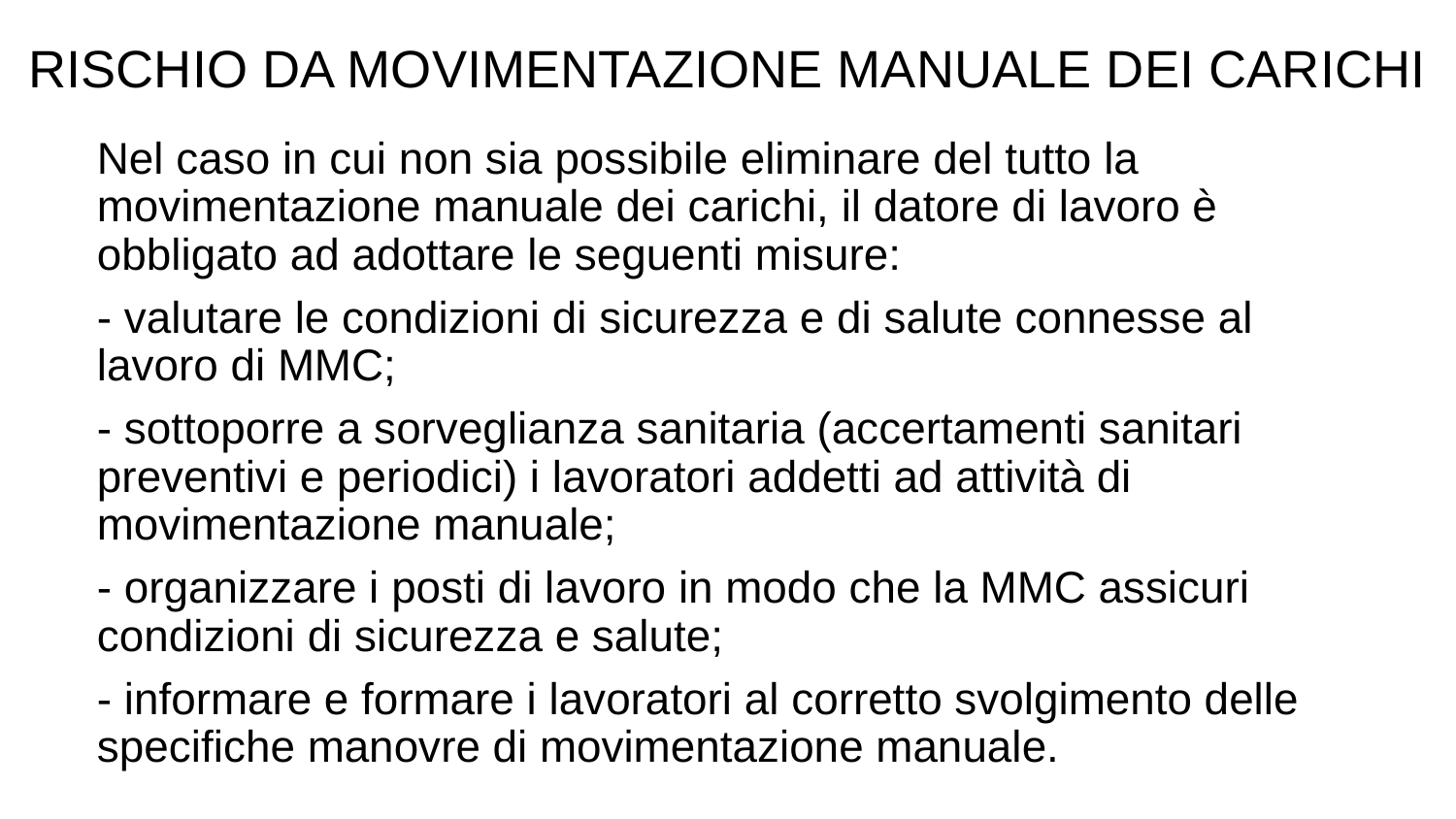

RISCHIO DA MOVIMENTAZIONE MANUALE DEI CARICHI
Nel caso in cui non sia possibile eliminare del tutto la movimentazione manuale dei carichi, il datore di lavoro è obbligato ad adottare le seguenti misure:
- valutare le condizioni di sicurezza e di salute connesse al lavoro di MMC;
- sottoporre a sorveglianza sanitaria (accertamenti sanitari preventivi e periodici) i lavoratori addetti ad attività di movimentazione manuale;
- organizzare i posti di lavoro in modo che la MMC assicuri condizioni di sicurezza e salute;
- informare e formare i lavoratori al corretto svolgimento delle specifiche manovre di movimentazione manuale.